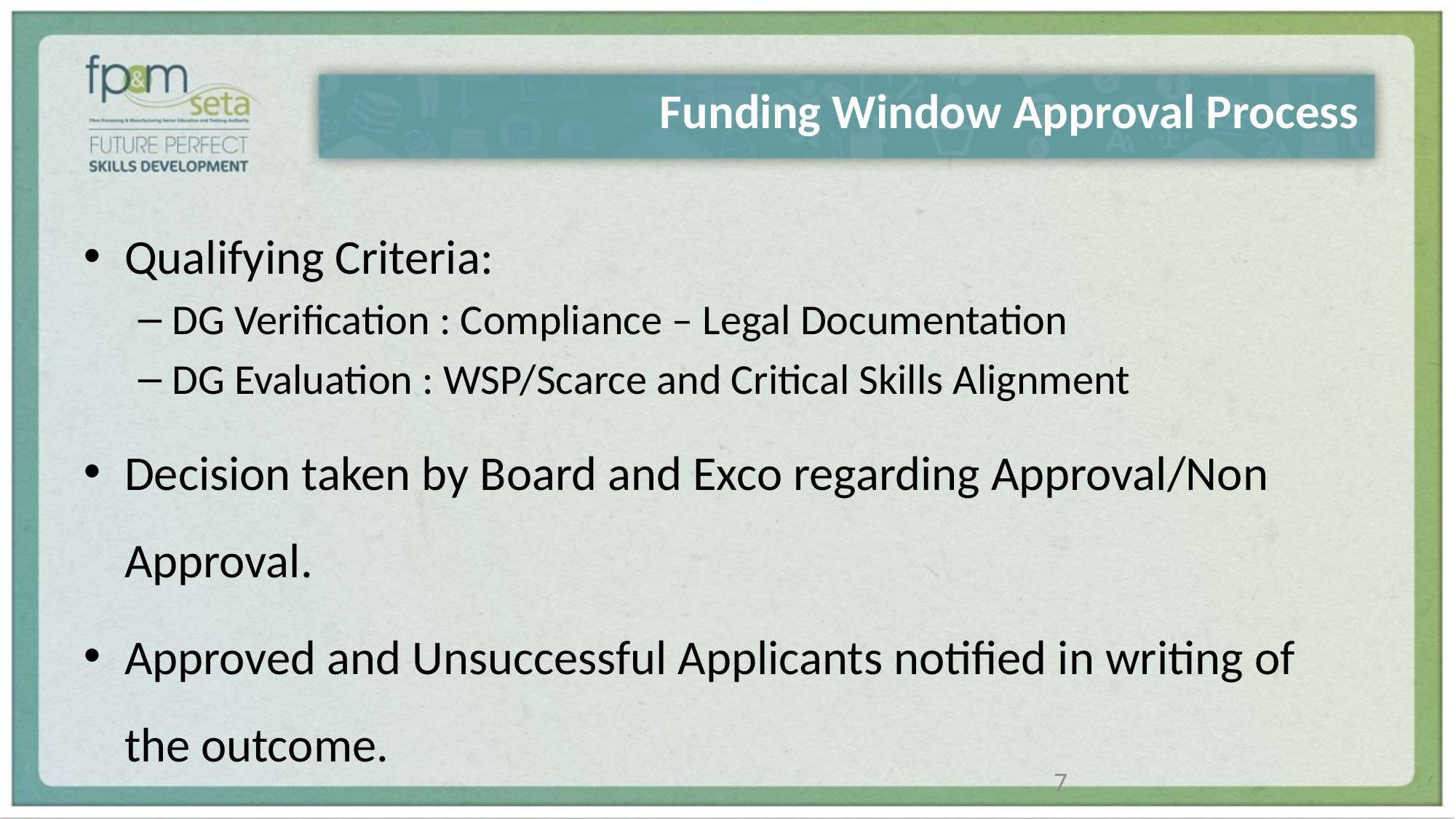

# Funding Window Approval Process
Qualifying Criteria:
DG Verification : Compliance – Legal Documentation
DG Evaluation : WSP/Scarce and Critical Skills Alignment
Decision taken by Board and Exco regarding Approval/Non Approval.
Approved and Unsuccessful Applicants notified in writing of the outcome.

7